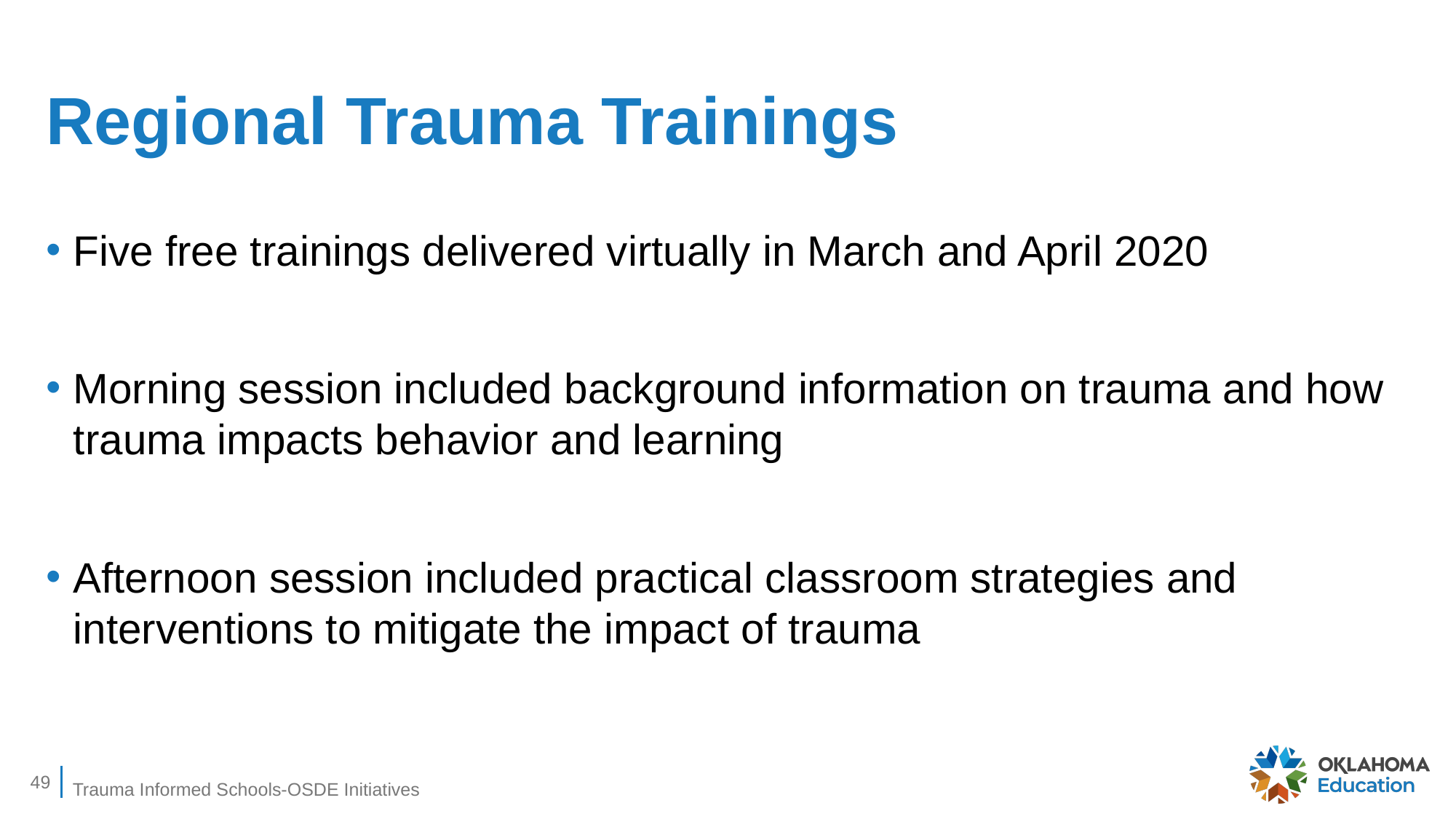

# Regional Trauma Trainings
Five free trainings delivered virtually in March and April 2020

Morning session included background information on trauma and how trauma impacts behavior and learning

Afternoon session included practical classroom strategies and interventions to mitigate the impact of trauma
49
Trauma Informed Schools-OSDE Initiatives